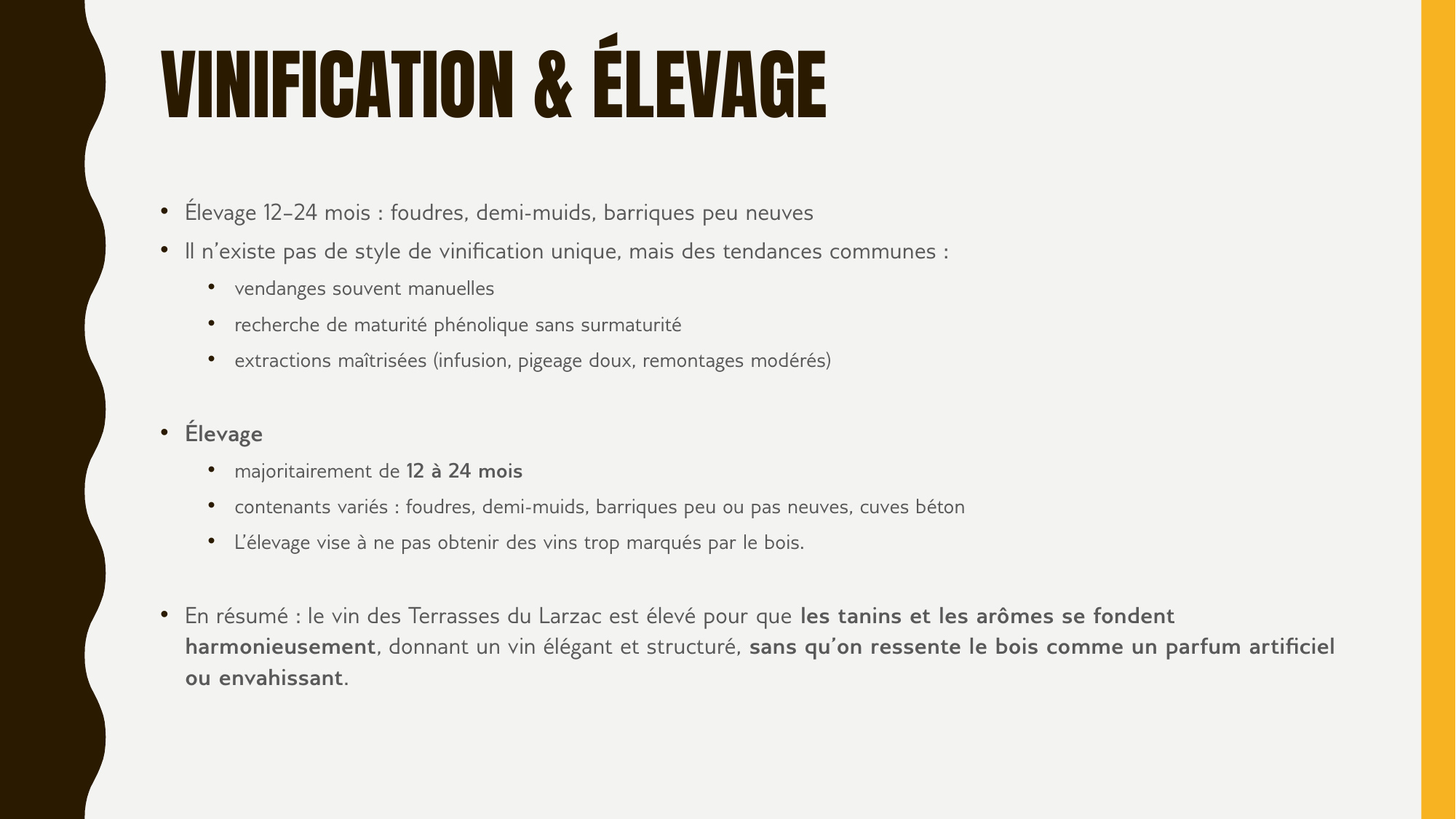

# VINIFICATION & ÉLEVAGE
Élevage 12–24 mois : foudres, demi-muids, barriques peu neuves
Il n’existe pas de style de vinification unique, mais des tendances communes :
vendanges souvent manuelles
recherche de maturité phénolique sans surmaturité
extractions maîtrisées (infusion, pigeage doux, remontages modérés)

Élevage
majoritairement de 12 à 24 mois
contenants variés : foudres, demi-muids, barriques peu ou pas neuves, cuves béton
L’élevage vise à ne pas obtenir des vins trop marqués par le bois.

En résumé : le vin des Terrasses du Larzac est élevé pour que les tanins et les arômes se fondent harmonieusement, donnant un vin élégant et structuré, sans qu’on ressente le bois comme un parfum artificiel ou envahissant.